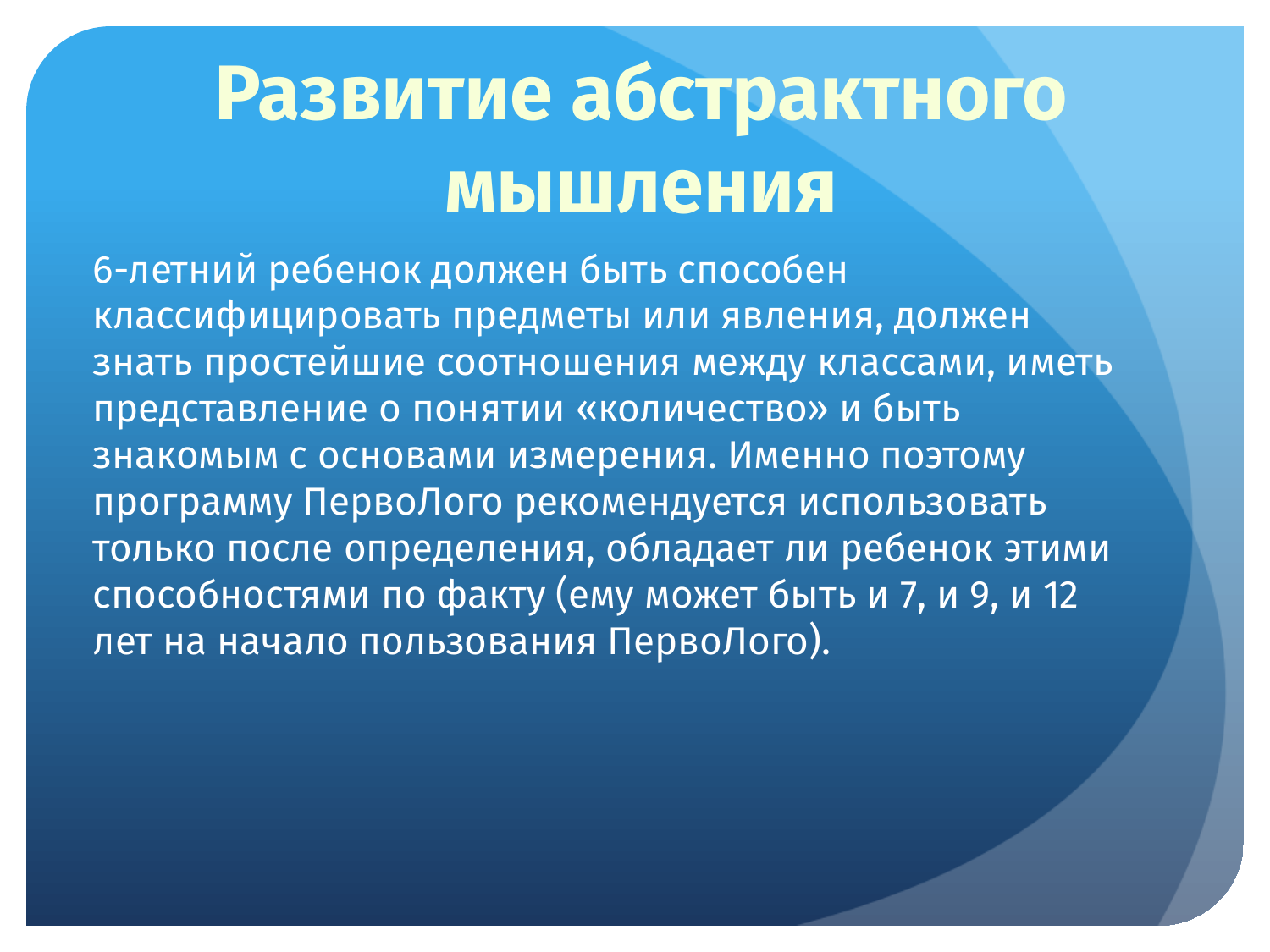

Развитие абстрактного мышления

6-летний ребенок должен быть способен классифицировать предметы или явления, должен знать простейшие соотношения между классами, иметь представление о понятии «количество» и быть знакомым с основами измерения. Именно поэтому программу ПервоЛого рекомендуется использовать только после определения, обладает ли ребенок этими способностями по факту (ему может быть и 7, и 9, и 12 лет на начало пользования ПервоЛого).